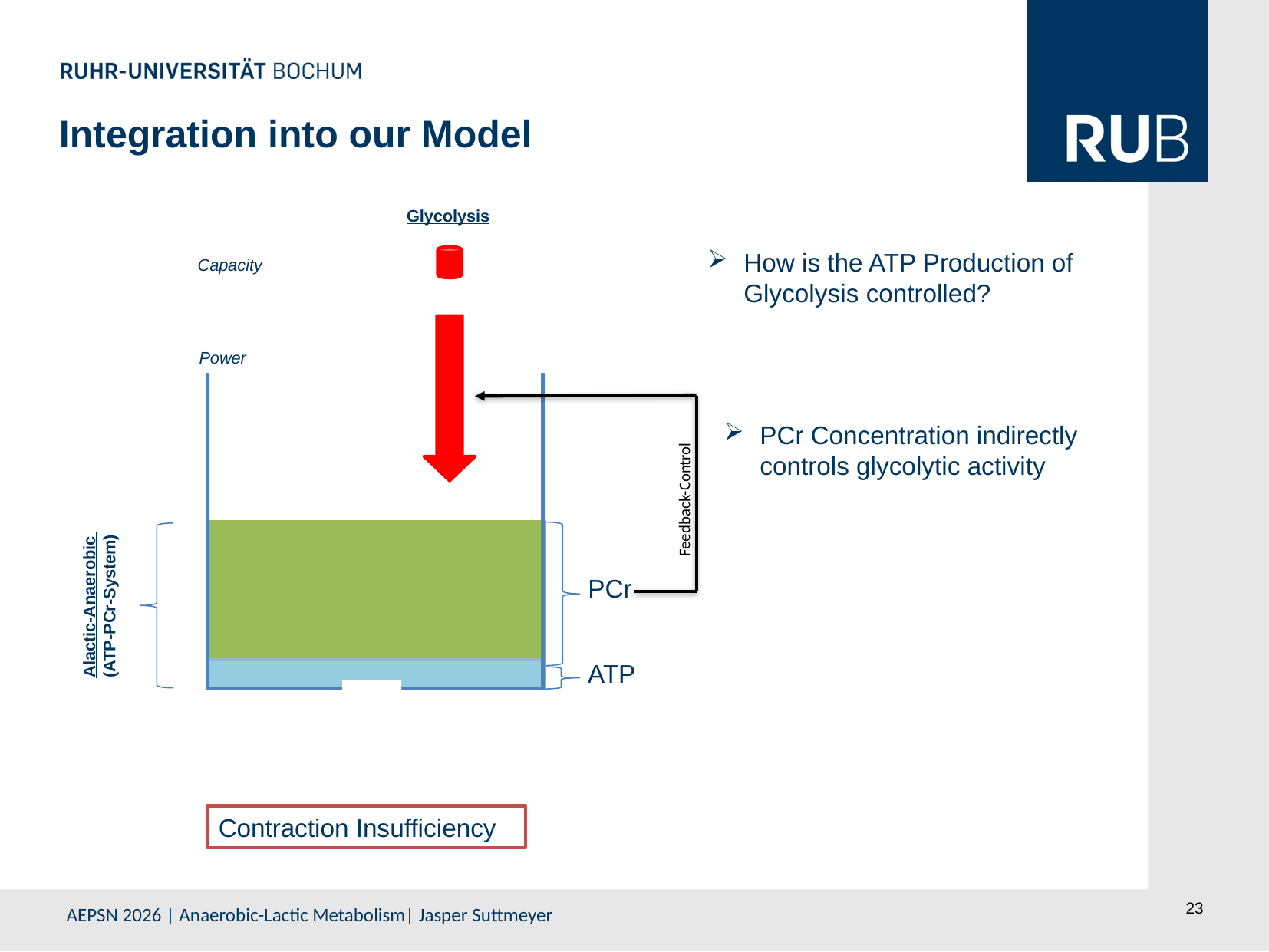

Integration into our Model
Glycolysis
How is the ATP Production of Glycolysis controlled?

Capacity

Power

PCr Concentration indirectly controls glycolytic activity
Feedback-Control

PCr
Alactic-Anaerobic
(ATP-PCr-System)

ATP

Contraction Insufficiency